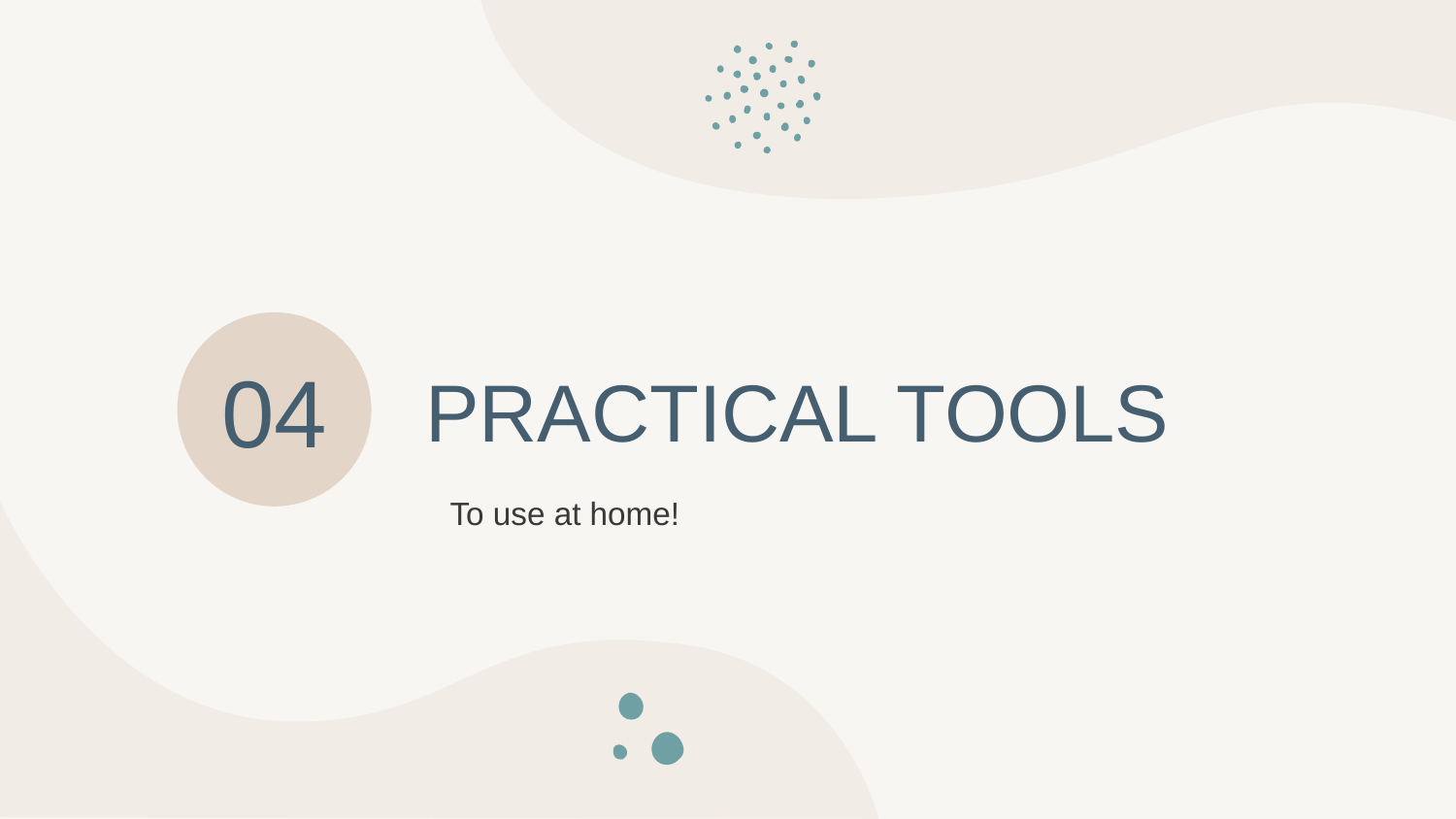

# PRACTICAL TOOLS

04
To use at home!